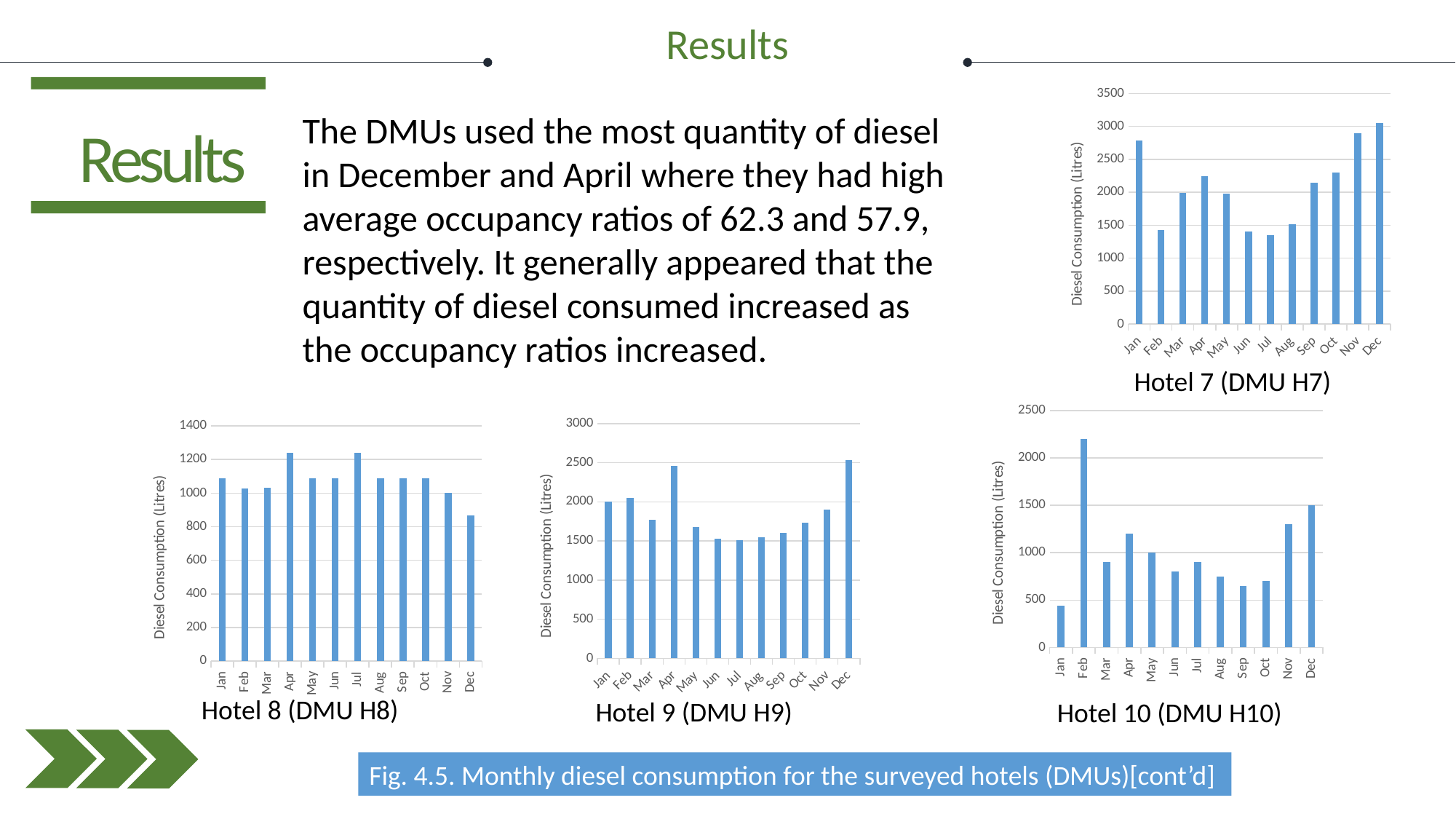

Results

### Chart

| Category | Diesel Consumption |
|---|---|
| 44197 | 2790.0 |
| 44228 | 1430.0 |
| 44256 | 1990.0 |
| 44287 | 2250.0 |
| 44317 | 1980.0 |
| 44348 | 1400.0 |
| 44378 | 1350.0 |
| 44409 | 1520.0 |
| 44440 | 2150.0 |
| 44470 | 2300.0 |
| 44501 | 2900.0 |
| 44531 | 3050.0 |
Results
The DMUs used the most quantity of diesel in December and April where they had high average occupancy ratios of 62.3 and 57.9, respectively. It generally appeared that the quantity of diesel consumed increased as the occupancy ratios increased.

Hotel 7 (DMU H7)

### Chart

| Category | Diesel Consumption |
|---|---|
| 44197 | 440.0 |
| 44228 | 2200.0 |
| 44256 | 900.0 |
| 44287 | 1200.0 |
| 44317 | 1000.0 |
| 44348 | 800.0 |
| 44378 | 900.0 |
| 44409 | 750.0 |
| 44440 | 650.0 |
| 44470 | 700.0 |
| 44501 | 1300.0 |
| 44531 | 1500.0 |

### Chart

| Category | Diesel Consumption |
|---|---|
| 44197 | 2000.0 |
| 44228 | 2050.0 |
| 44256 | 1774.0 |
| 44287 | 2460.0 |
| 44317 | 1680.0 |
| 44348 | 1525.0 |
| 44378 | 1511.0 |
| 44409 | 1549.0 |
| 44440 | 1601.0 |
| 44470 | 1735.0 |
| 44501 | 1899.0 |
| 44531 | 2530.0 |

### Chart

| Category | Diesel Consumption |
|---|---|
| 44197 | 1087.0 |
| 44228 | 1028.0 |
| 44256 | 1030.0 |
| 44287 | 1239.0 |
| 44317 | 1087.0 |
| 44348 | 1087.0 |
| 44378 | 1239.0 |
| 44409 | 1087.0 |
| 44440 | 1087.0 |
| 44470 | 1087.0 |
| 44501 | 1000.0 |
| 44531 | 869.0 |
Hotel 8 (DMU H8)
Hotel 9 (DMU H9)
Hotel 10 (DMU H10)

Fig. 4.5. Monthly diesel consumption for the surveyed hotels (DMUs)[cont’d]